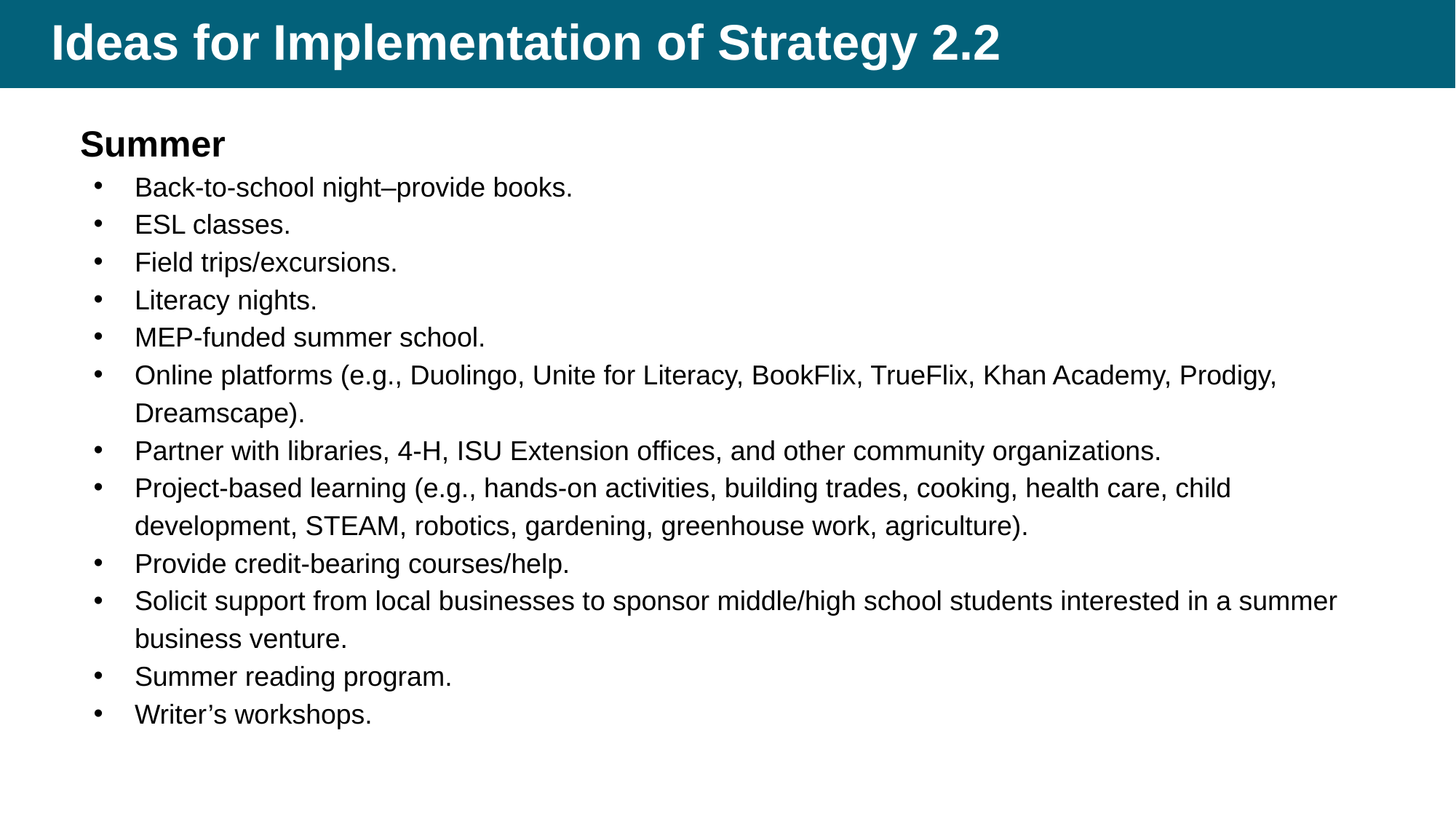

# Ideas for Implementation of Strategy 2.2
Summer
Back-to-school night–provide books.
ESL classes.
Field trips/excursions.
Literacy nights.
MEP-funded summer school.
Online platforms (e.g., Duolingo, Unite for Literacy, BookFlix, TrueFlix, Khan Academy, Prodigy, Dreamscape).
Partner with libraries, 4-H, ISU Extension offices, and other community organizations.
Project-based learning (e.g., hands-on activities, building trades, cooking, health care, child development, STEAM, robotics, gardening, greenhouse work, agriculture).
Provide credit-bearing courses/help.
Solicit support from local businesses to sponsor middle/high school students interested in a summer business venture.
Summer reading program.
Writer’s workshops.